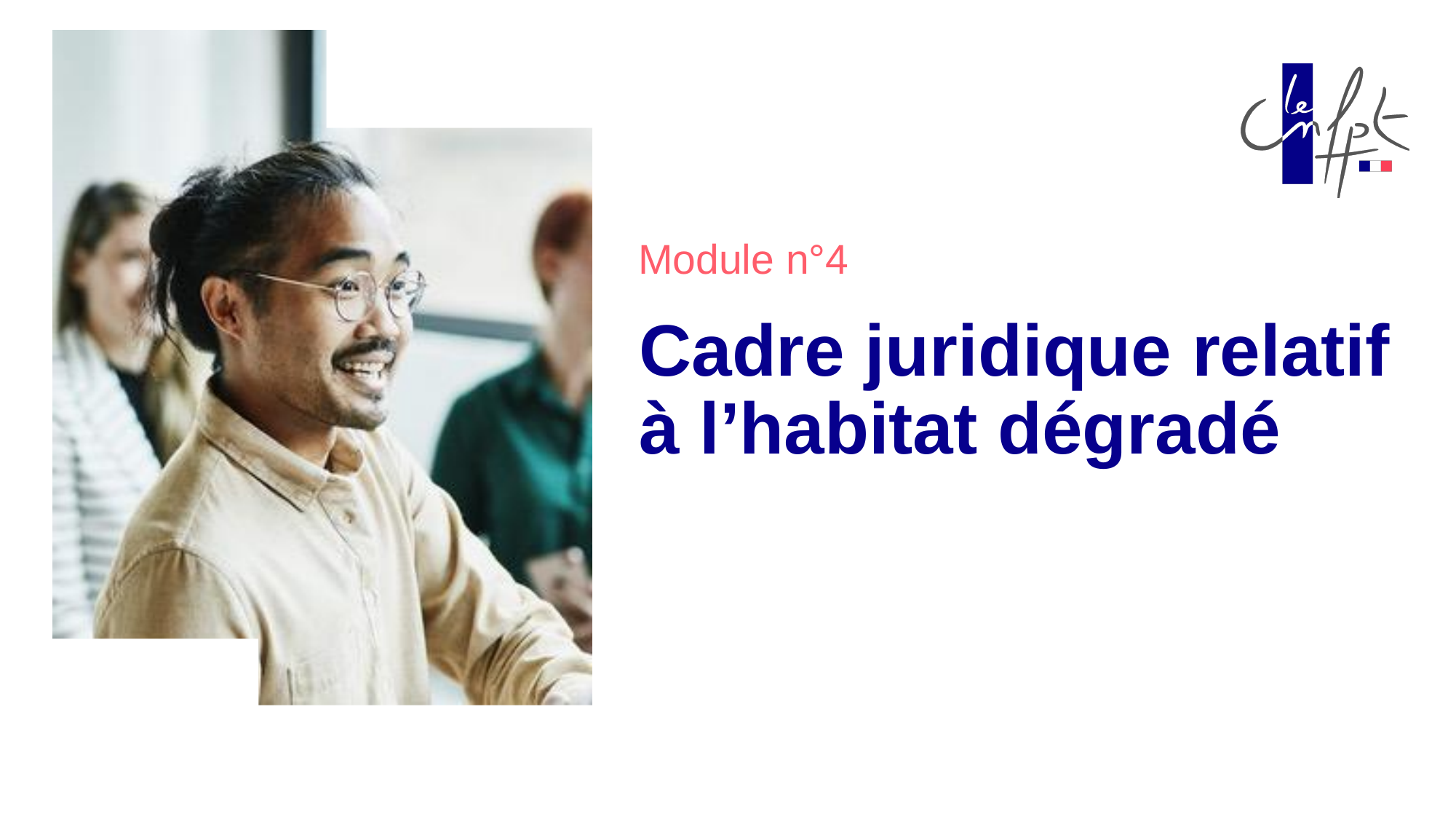

Module n°4
# Cadre juridique relatif à l’habitat dégradé